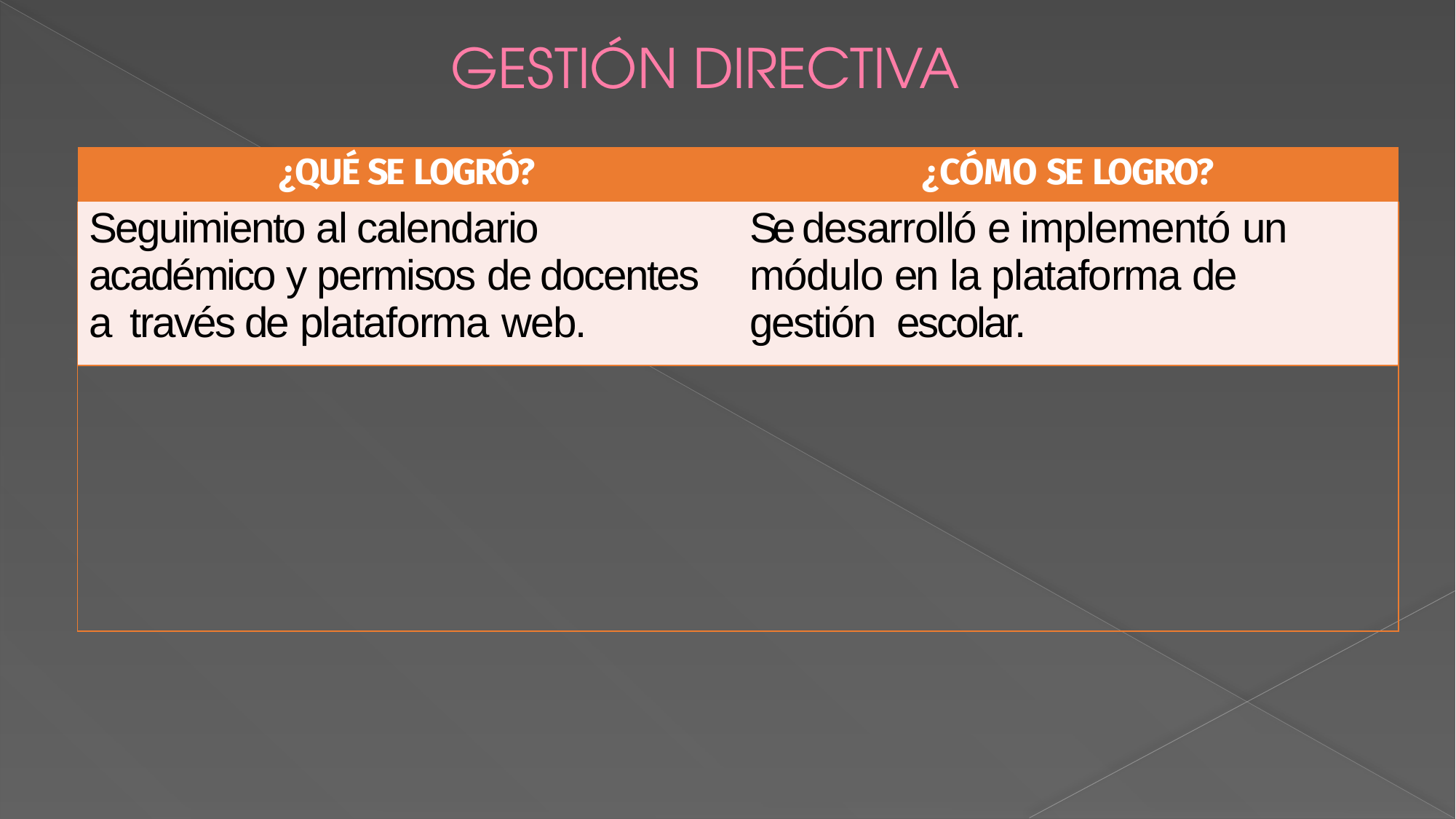

# GESTIÓN DIRECTIVA
| ¿QUÉ SE LOGRÓ? | ¿CÓMO SE LOGRO? |
| --- | --- |
| Seguimiento al calendario académico y permisos de docentes a través de plataforma web. | Se desarrolló e implementó un módulo en la plataforma de gestión escolar. |
|  |  |